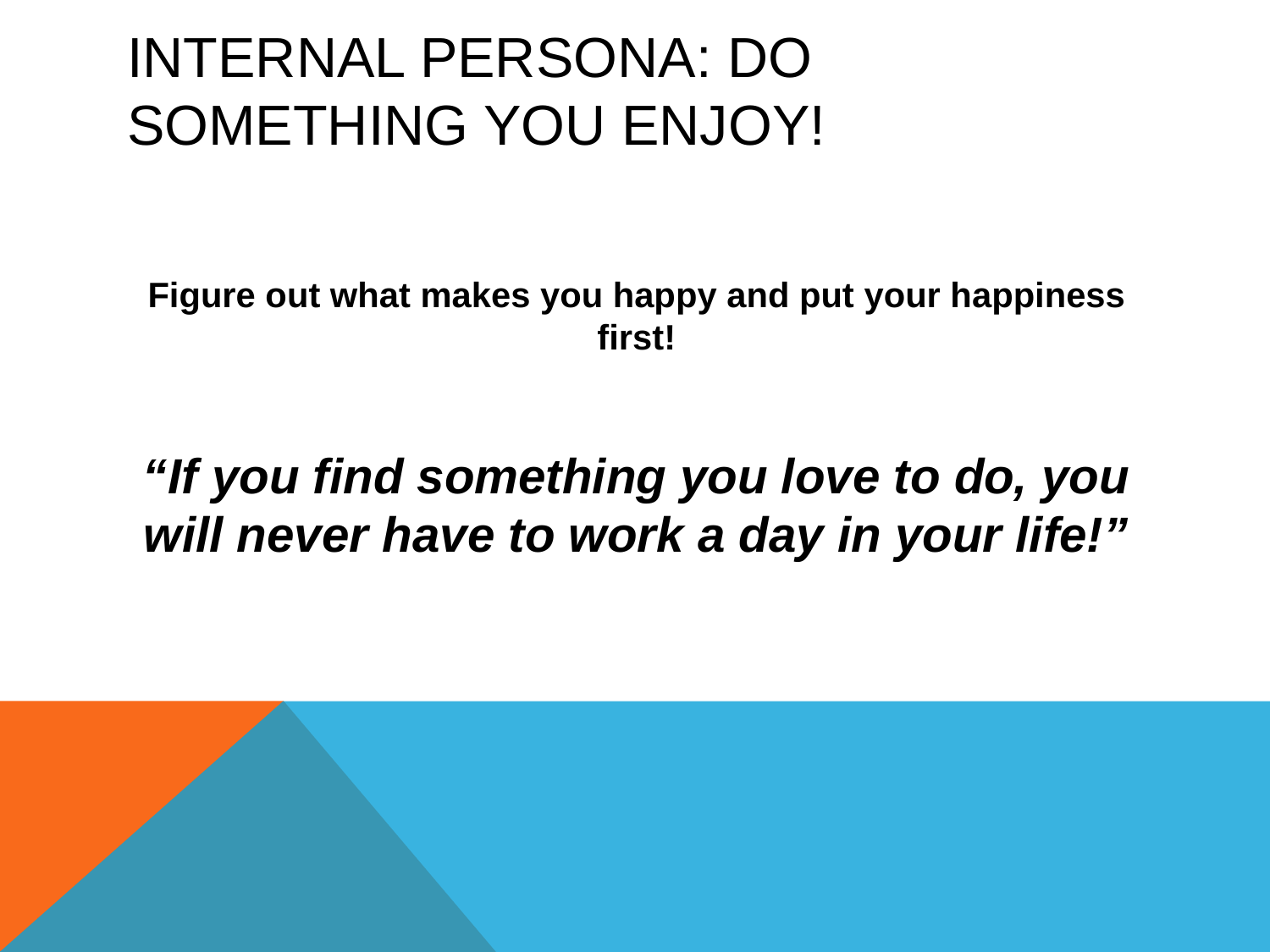

# Internal persona: Do something you enjoy!

Figure out what makes you happy and put your happiness first!

“If you find something you love to do, you will never have to work a day in your life!”